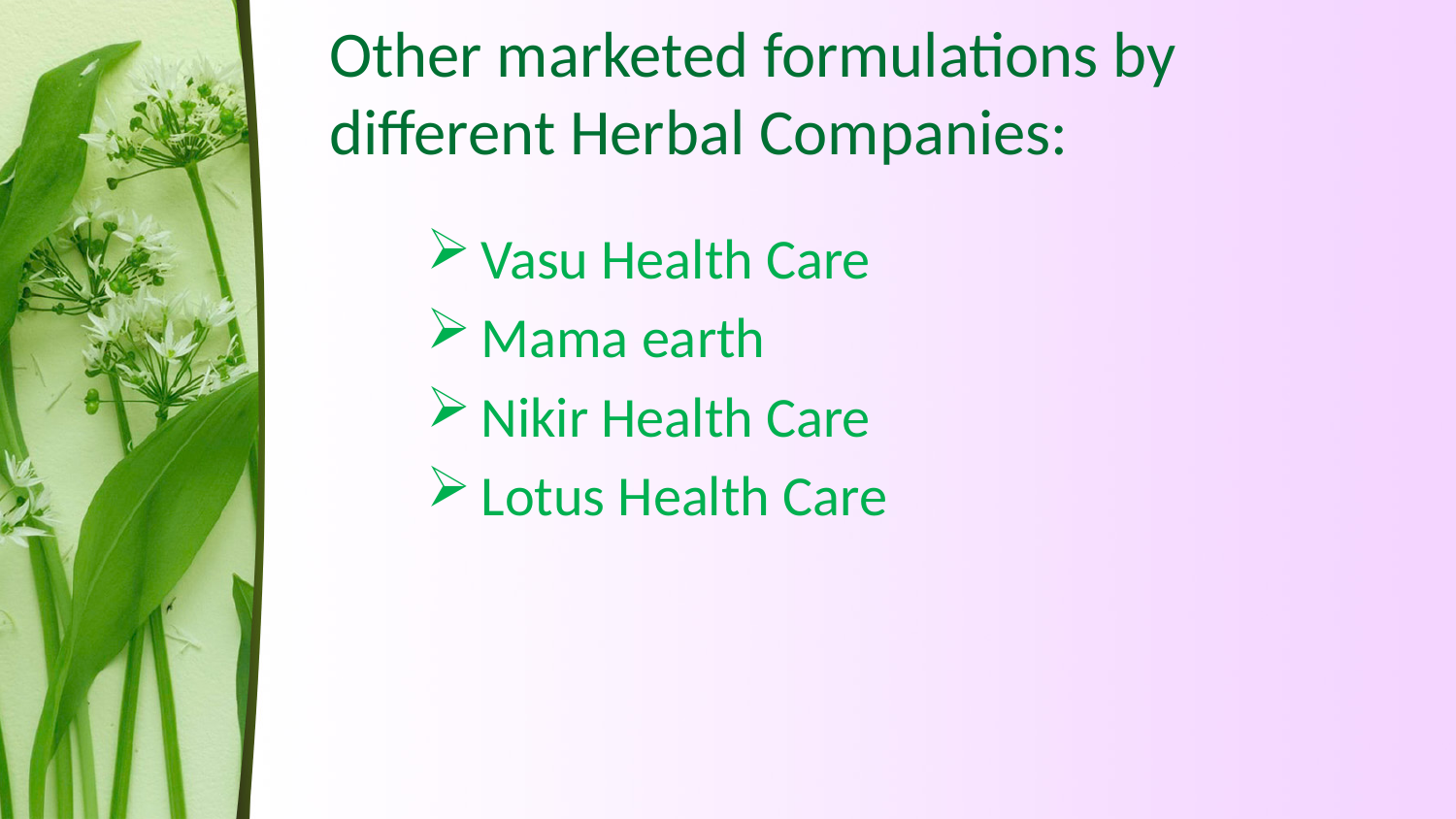

Other marketed formulations by different Herbal Companies:
Vasu Health Care
Mama earth
Nikir Health Care
Lotus Health Care